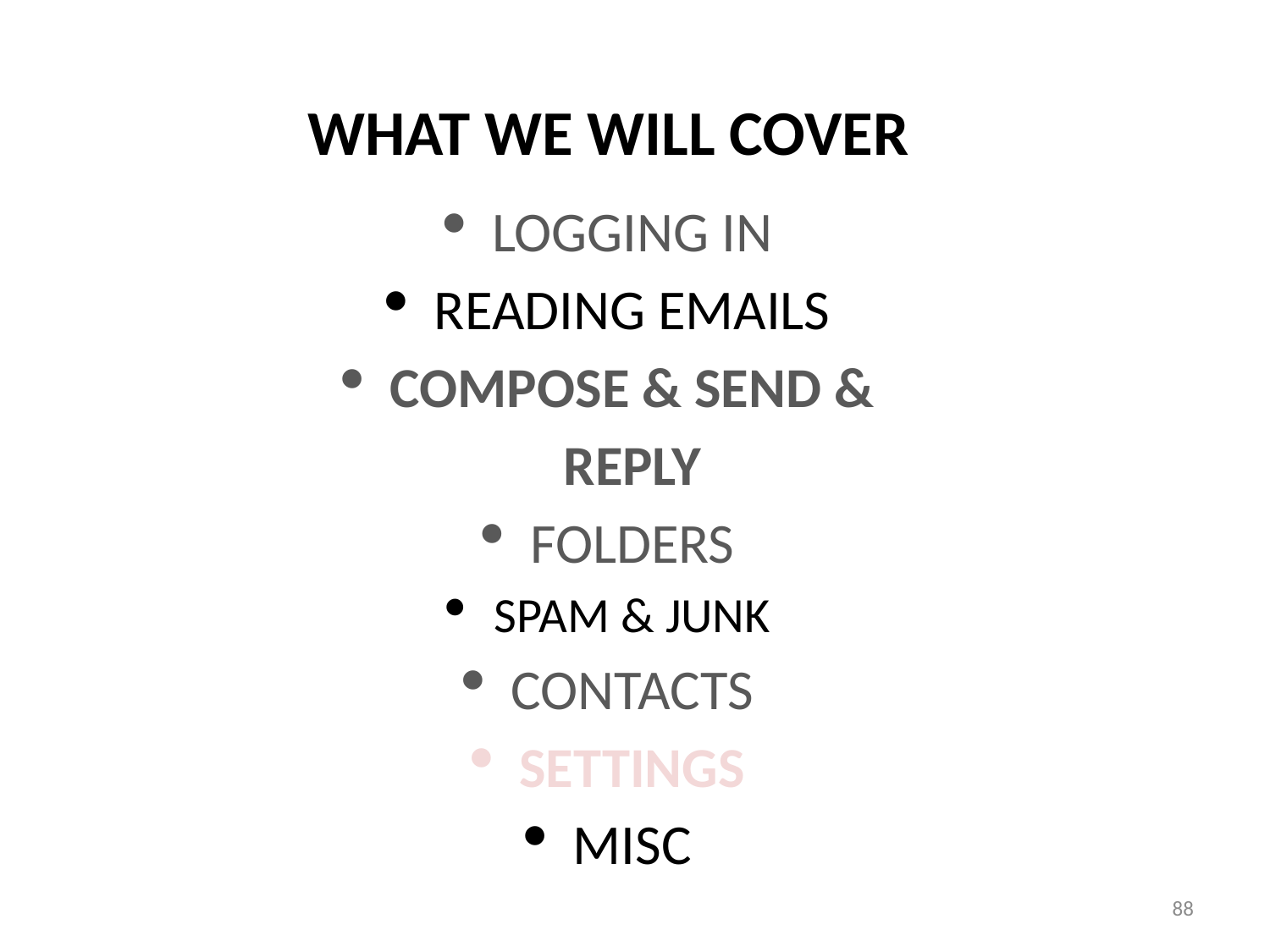

WHAT WE WILL COVER
LOGGING IN
READING EMAILS
COMPOSE & SEND & REPLY
FOLDERS
SPAM & JUNK
CONTACTS
SETTINGS
MISC
88